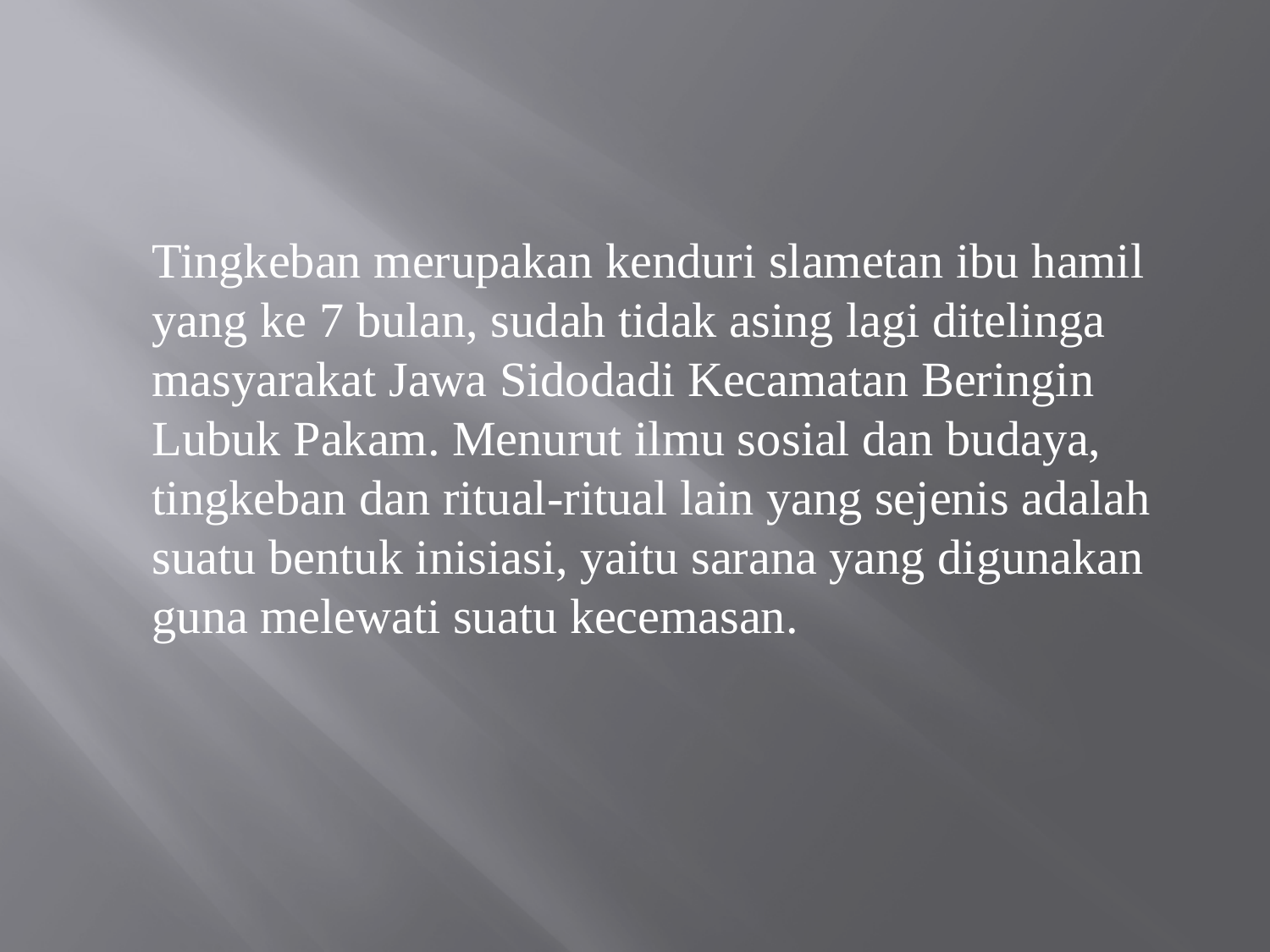

#
	Tingkeban merupakan kenduri slametan ibu hamil yang ke 7 bulan, sudah tidak asing lagi ditelinga masyarakat Jawa Sidodadi Kecamatan Beringin Lubuk Pakam. Menurut ilmu sosial dan budaya, tingkeban dan ritual-ritual lain yang sejenis adalah suatu bentuk inisiasi, yaitu sarana yang digunakan guna melewati suatu kecemasan.